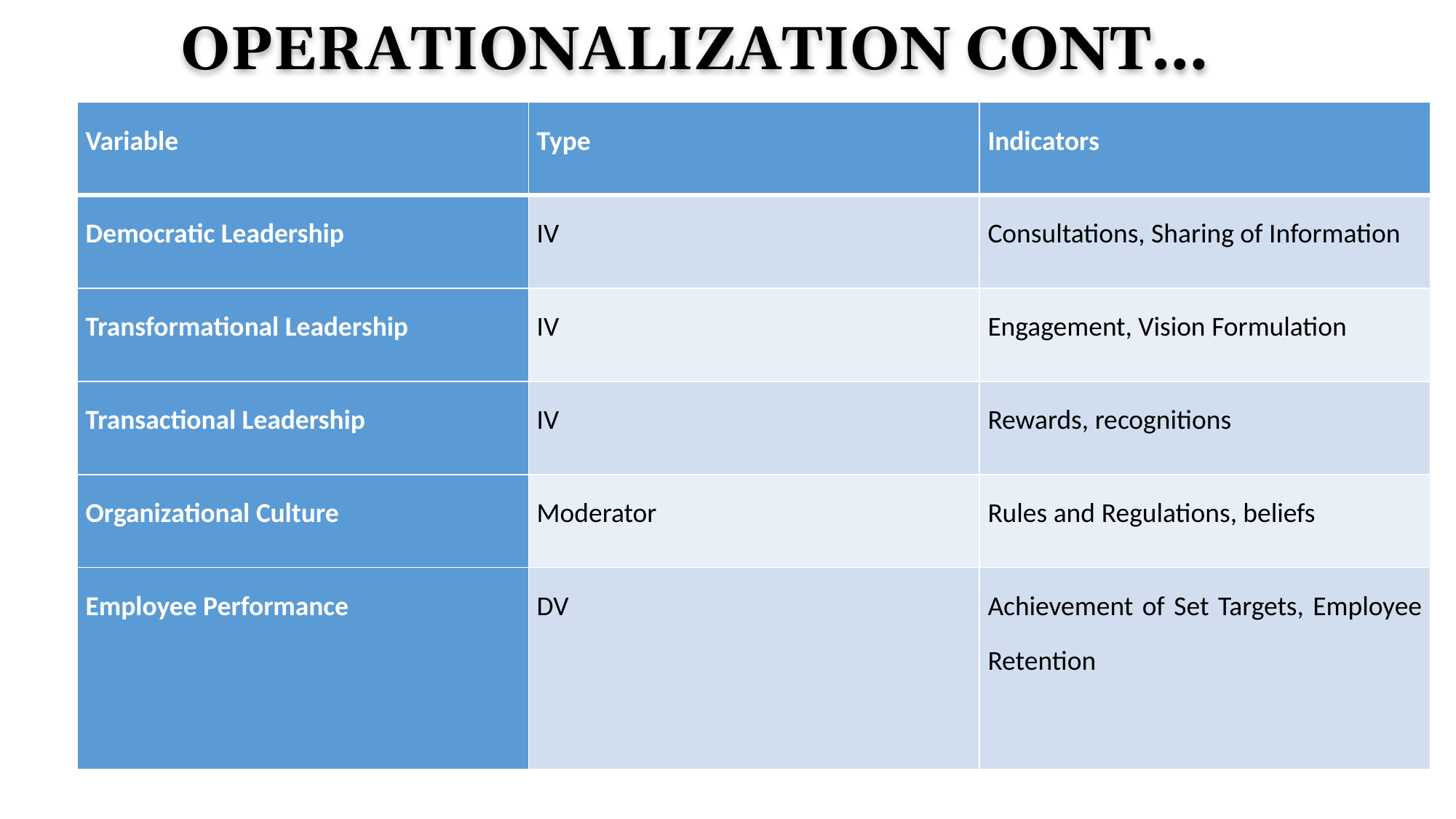

# OPERATIONALIZATION CONT…
| Variable | Type | Indicators |
| --- | --- | --- |
| Democratic Leadership | IV | Consultations, Sharing of Information |
| Transformational Leadership | IV | Engagement, Vision Formulation |
| Transactional Leadership | IV | Rewards, recognitions |
| Organizational Culture | Moderator | Rules and Regulations, beliefs |
| Employee Performance | DV | Achievement of Set Targets, Employee Retention |